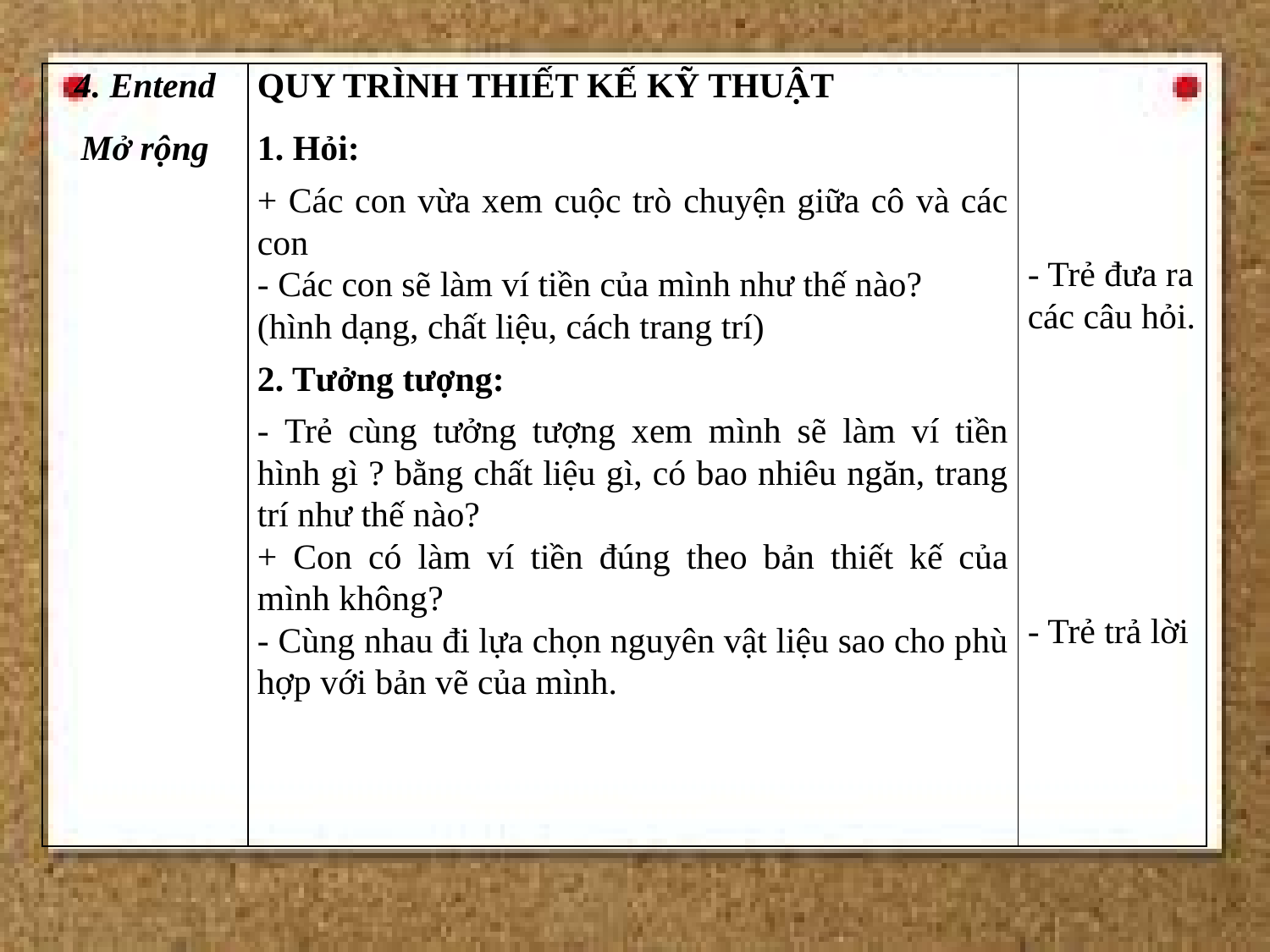

| 4. Entend Mở rộng | QUY TRÌNH THIẾT KẾ KỸ THUẬT 1. Hỏi: + Các con vừa xem cuộc trò chuyện giữa cô và các con - Các con sẽ làm ví tiền của mình như thế nào? (hình dạng, chất liệu, cách trang trí) 2. Tưởng tượng: - Trẻ cùng tưởng tượng xem mình sẽ làm ví tiền hình gì ? bằng chất liệu gì, có bao nhiêu ngăn, trang trí như thế nào? + Con có làm ví tiền đúng theo bản thiết kế của mình không? - Cùng nhau đi lựa chọn nguyên vật liệu sao cho phù hợp với bản vẽ của mình. | - Trẻ đưa ra các câu hỏi.         - Trẻ trả lời |
| --- | --- | --- |